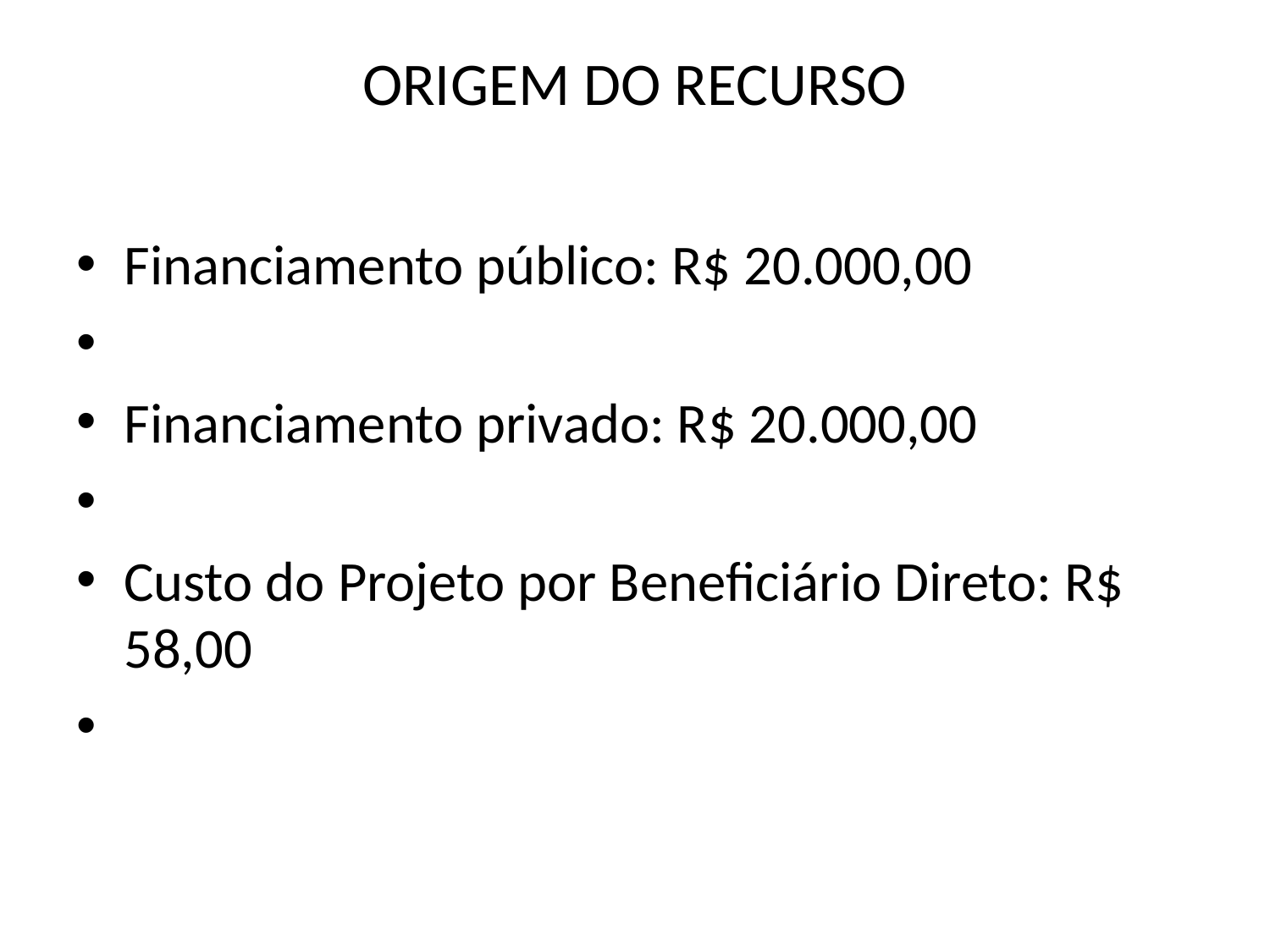

# ORIGEM DO RECURSO
Financiamento público: R$ 20.000,00

Financiamento privado: R$ 20.000,00

Custo do Projeto por Beneficiário Direto: R$ 58,00